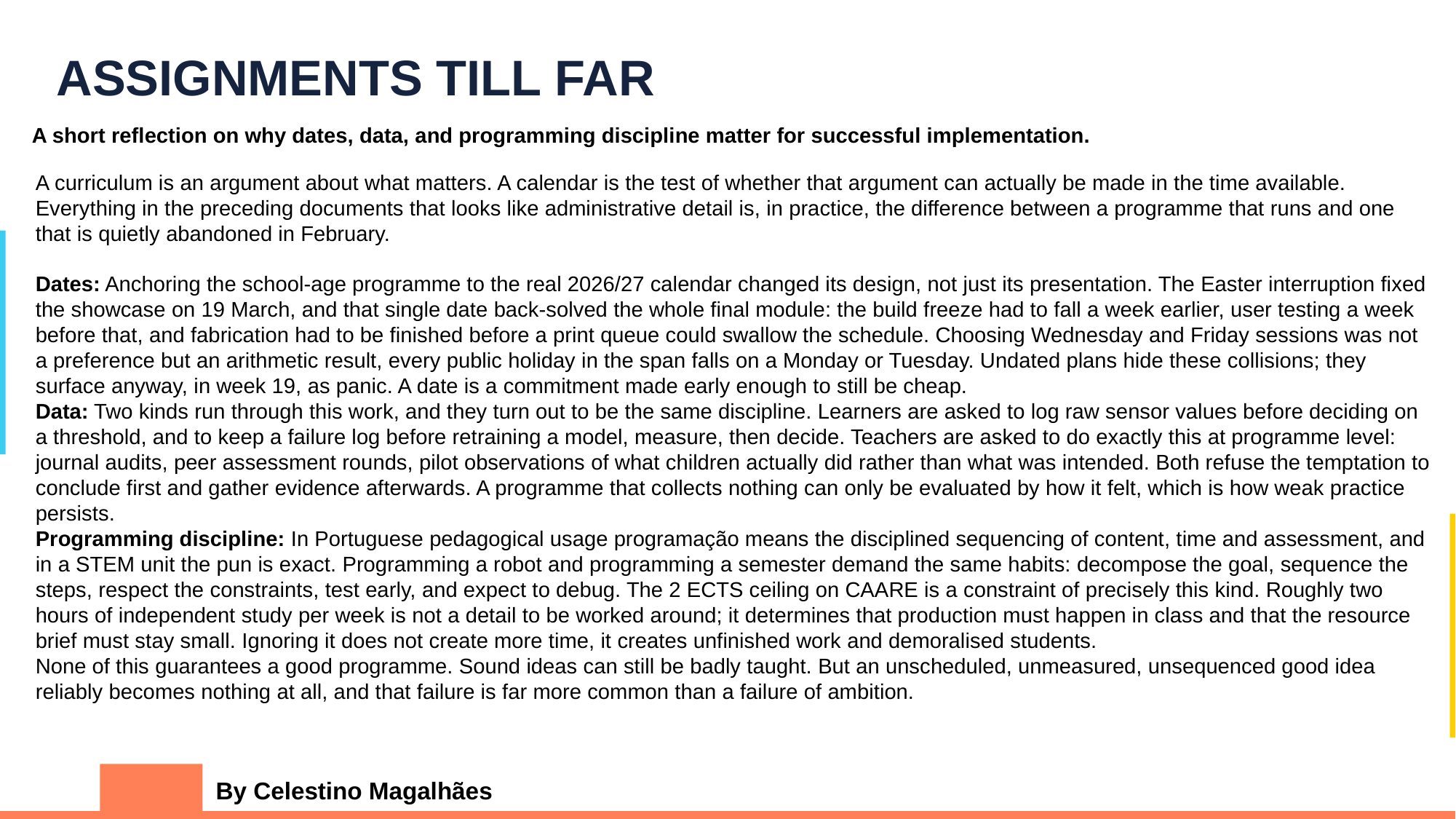

ASSIGNMENTS TILL FAR
A short reflection on why dates, data, and programming discipline matter for successful implementation.
A curriculum is an argument about what matters. A calendar is the test of whether that argument can actually be made in the time available. Everything in the preceding documents that looks like administrative detail is, in practice, the difference between a programme that runs and one that is quietly abandoned in February.

Dates: Anchoring the school-age programme to the real 2026/27 calendar changed its design, not just its presentation. The Easter interruption fixed the showcase on 19 March, and that single date back-solved the whole final module: the build freeze had to fall a week earlier, user testing a week before that, and fabrication had to be finished before a print queue could swallow the schedule. Choosing Wednesday and Friday sessions was not a preference but an arithmetic result, every public holiday in the span falls on a Monday or Tuesday. Undated plans hide these collisions; they surface anyway, in week 19, as panic. A date is a commitment made early enough to still be cheap.
Data: Two kinds run through this work, and they turn out to be the same discipline. Learners are asked to log raw sensor values before deciding on a threshold, and to keep a failure log before retraining a model, measure, then decide. Teachers are asked to do exactly this at programme level: journal audits, peer assessment rounds, pilot observations of what children actually did rather than what was intended. Both refuse the temptation to conclude first and gather evidence afterwards. A programme that collects nothing can only be evaluated by how it felt, which is how weak practice persists.
Programming discipline: In Portuguese pedagogical usage programação means the disciplined sequencing of content, time and assessment, and in a STEM unit the pun is exact. Programming a robot and programming a semester demand the same habits: decompose the goal, sequence the steps, respect the constraints, test early, and expect to debug. The 2 ECTS ceiling on CAARE is a constraint of precisely this kind. Roughly two hours of independent study per week is not a detail to be worked around; it determines that production must happen in class and that the resource brief must stay small. Ignoring it does not create more time, it creates unfinished work and demoralised students.
None of this guarantees a good programme. Sound ideas can still be badly taught. But an unscheduled, unmeasured, unsequenced good idea reliably becomes nothing at all, and that failure is far more common than a failure of ambition.
By Celestino Magalhães